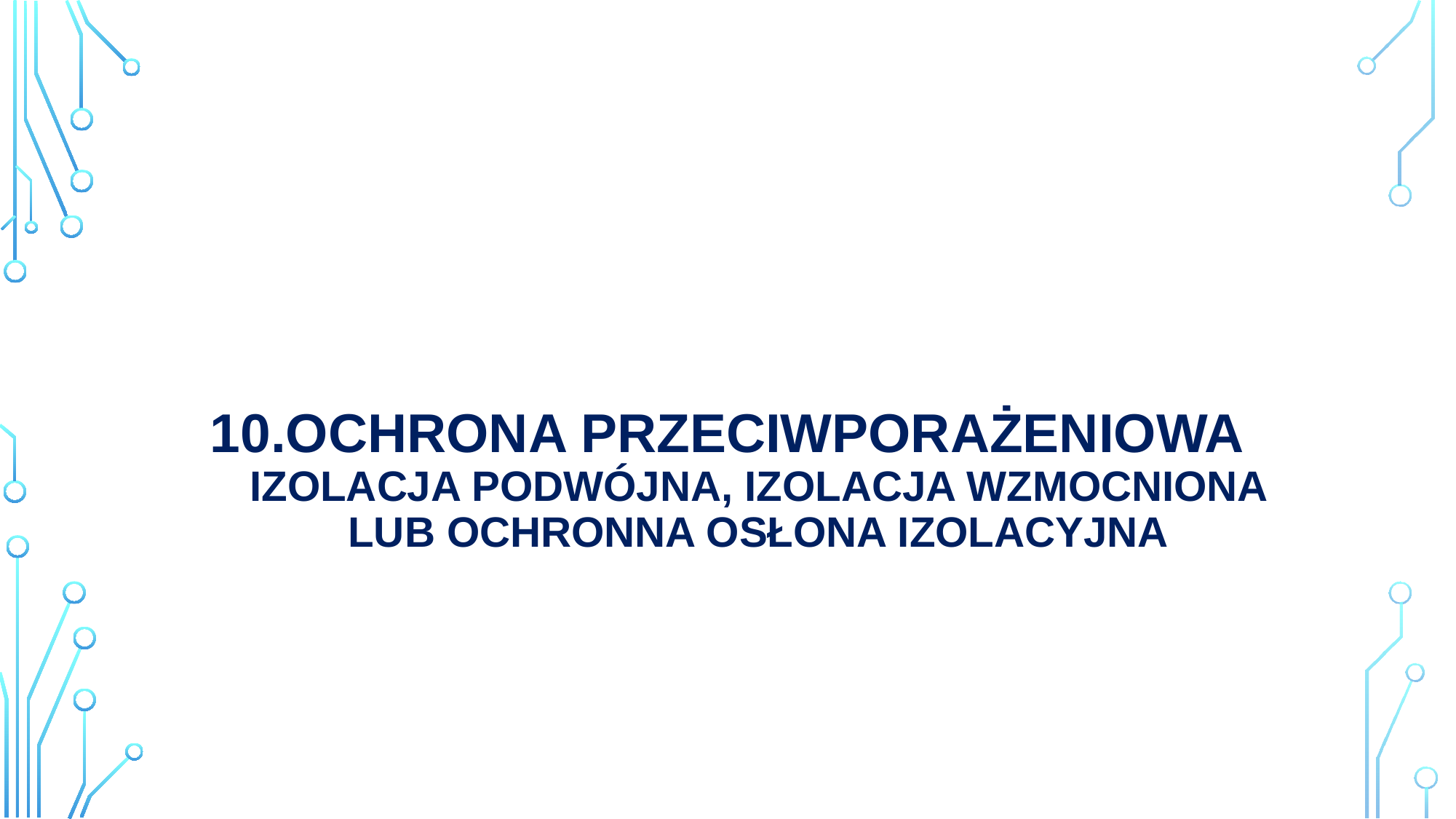

# Ochrona przeciwporażeniowa izolacja podwójna, izolacja wzmocniona lub ochronna osłona izolacyjna